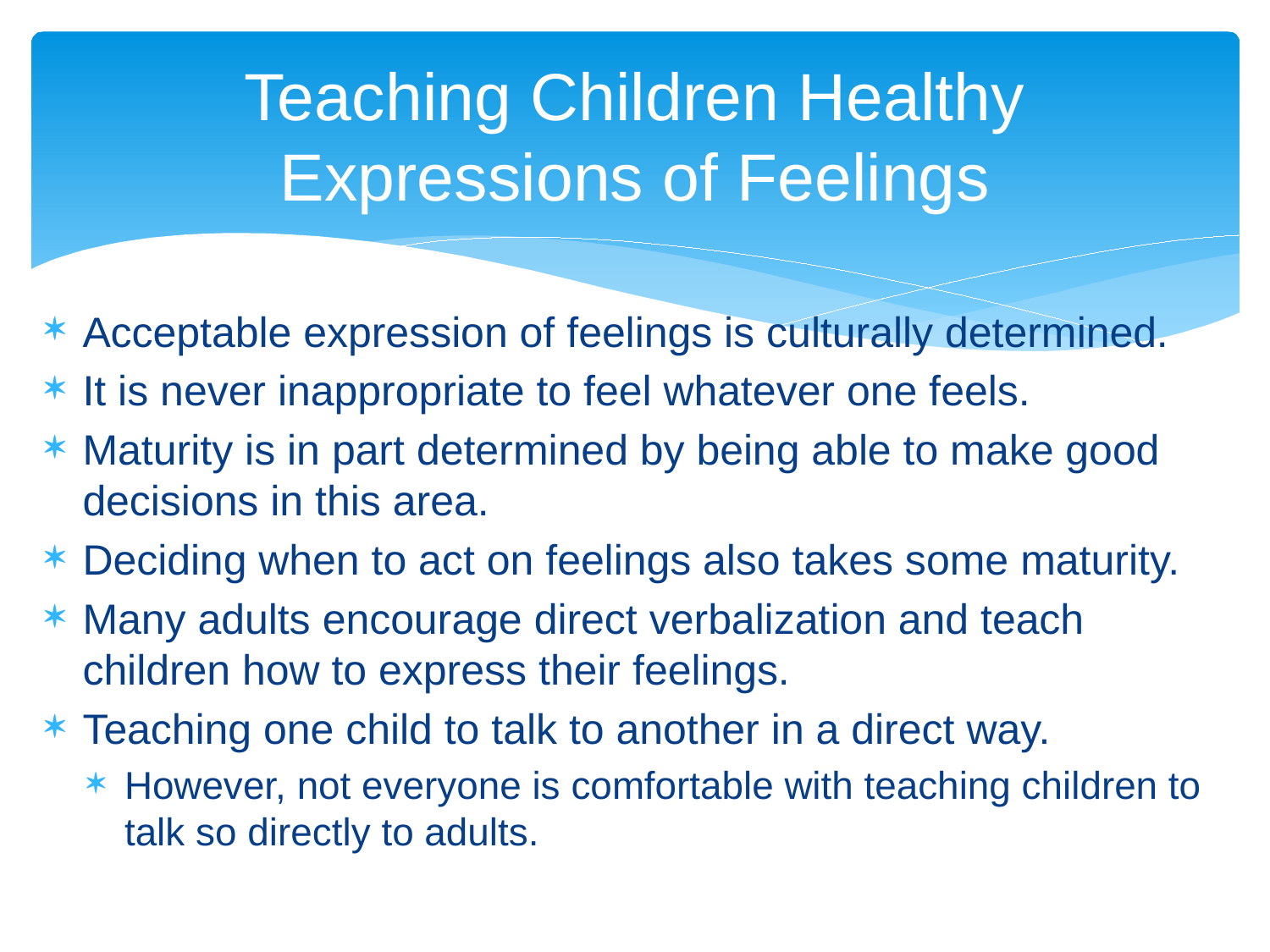

# Teaching Children Healthy Expressions of Feelings

Acceptable expression of feelings is culturally determined.
It is never inappropriate to feel whatever one feels.
Maturity is in part determined by being able to make good decisions in this area.
Deciding when to act on feelings also takes some maturity.
Many adults encourage direct verbalization and teach children how to express their feelings.
Teaching one child to talk to another in a direct way.
However, not everyone is comfortable with teaching children to talk so directly to adults.